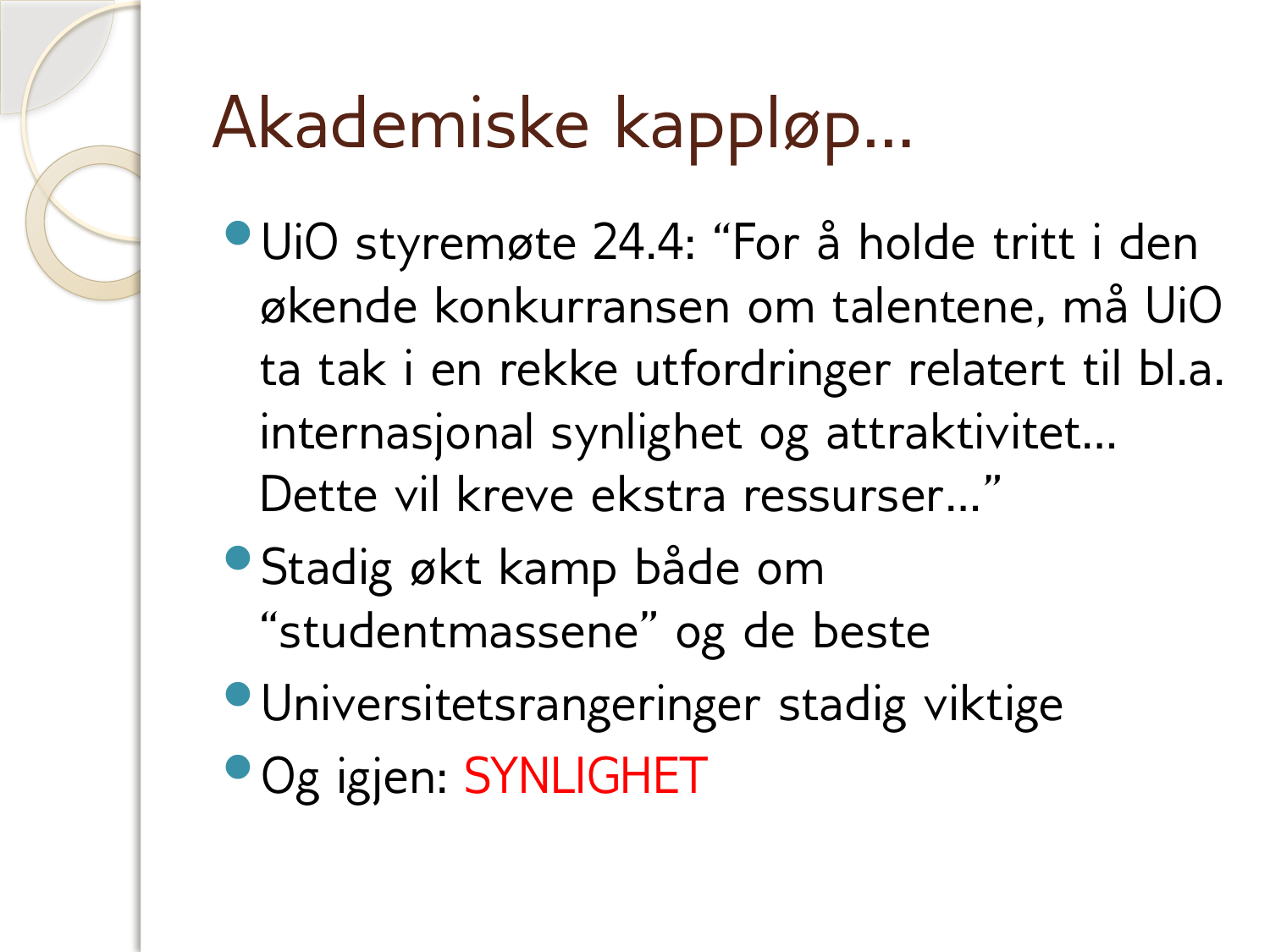

# Akademiske kappløp…
UiO styremøte 24.4: “For å holde tritt i den økende konkurransen om talentene, må UiO ta tak i en rekke utfordringer relatert til bl.a. internasjonal synlighet og attraktivitet… Dette vil kreve ekstra ressurser…”
Stadig økt kamp både om “studentmassene” og de beste
Universitetsrangeringer stadig viktige
Og igjen: SYNLIGHET